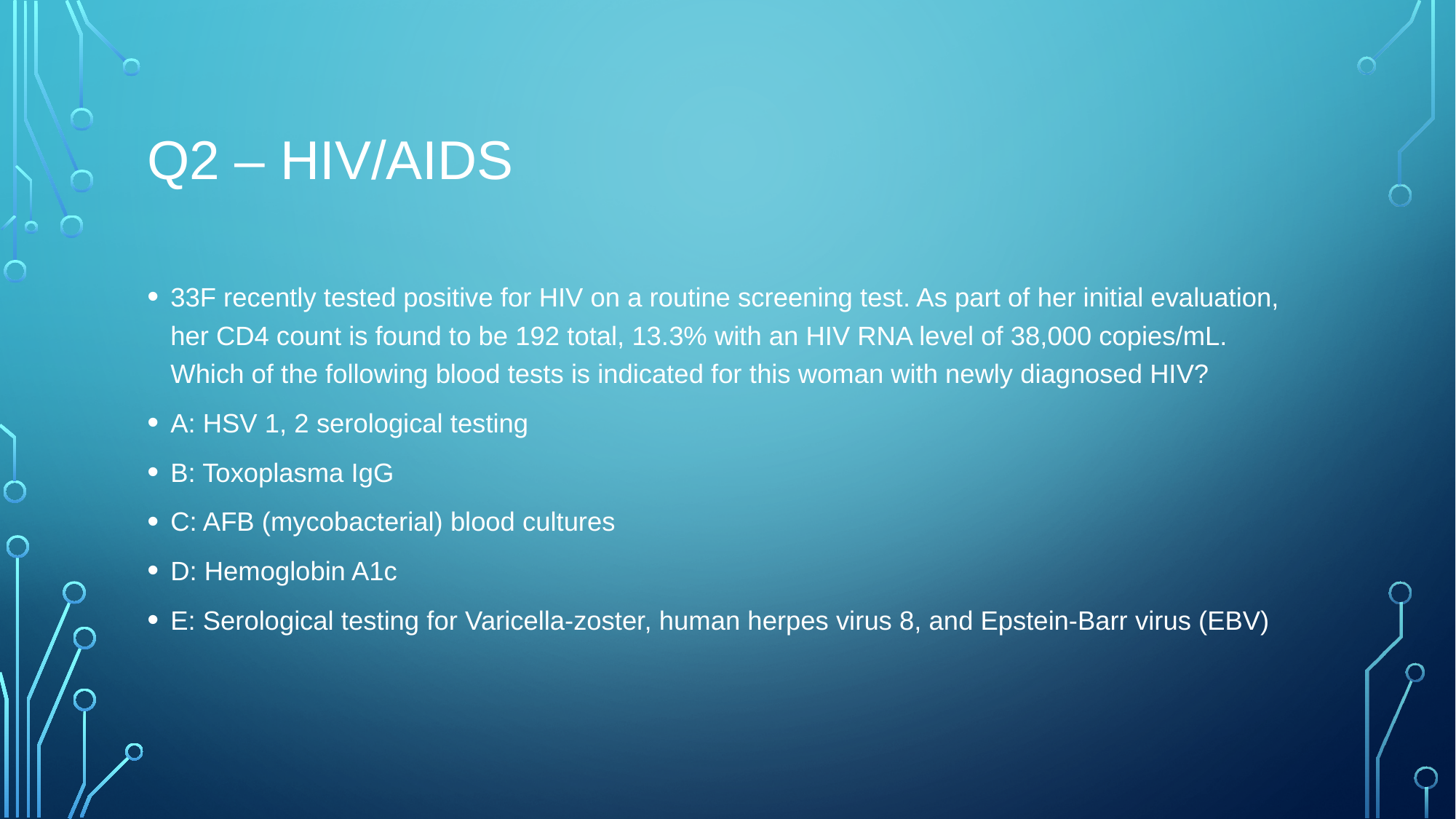

# Q2 – HIV/AIDS
33F recently tested positive for HIV on a routine screening test. As part of her initial evaluation, her CD4 count is found to be 192 total, 13.3% with an HIV RNA level of 38,000 copies/mL. Which of the following blood tests is indicated for this woman with newly diagnosed HIV?
A: HSV 1, 2 serological testing
B: Toxoplasma IgG
C: AFB (mycobacterial) blood cultures
D: Hemoglobin A1c
E: Serological testing for Varicella-zoster, human herpes virus 8, and Epstein-Barr virus (EBV)